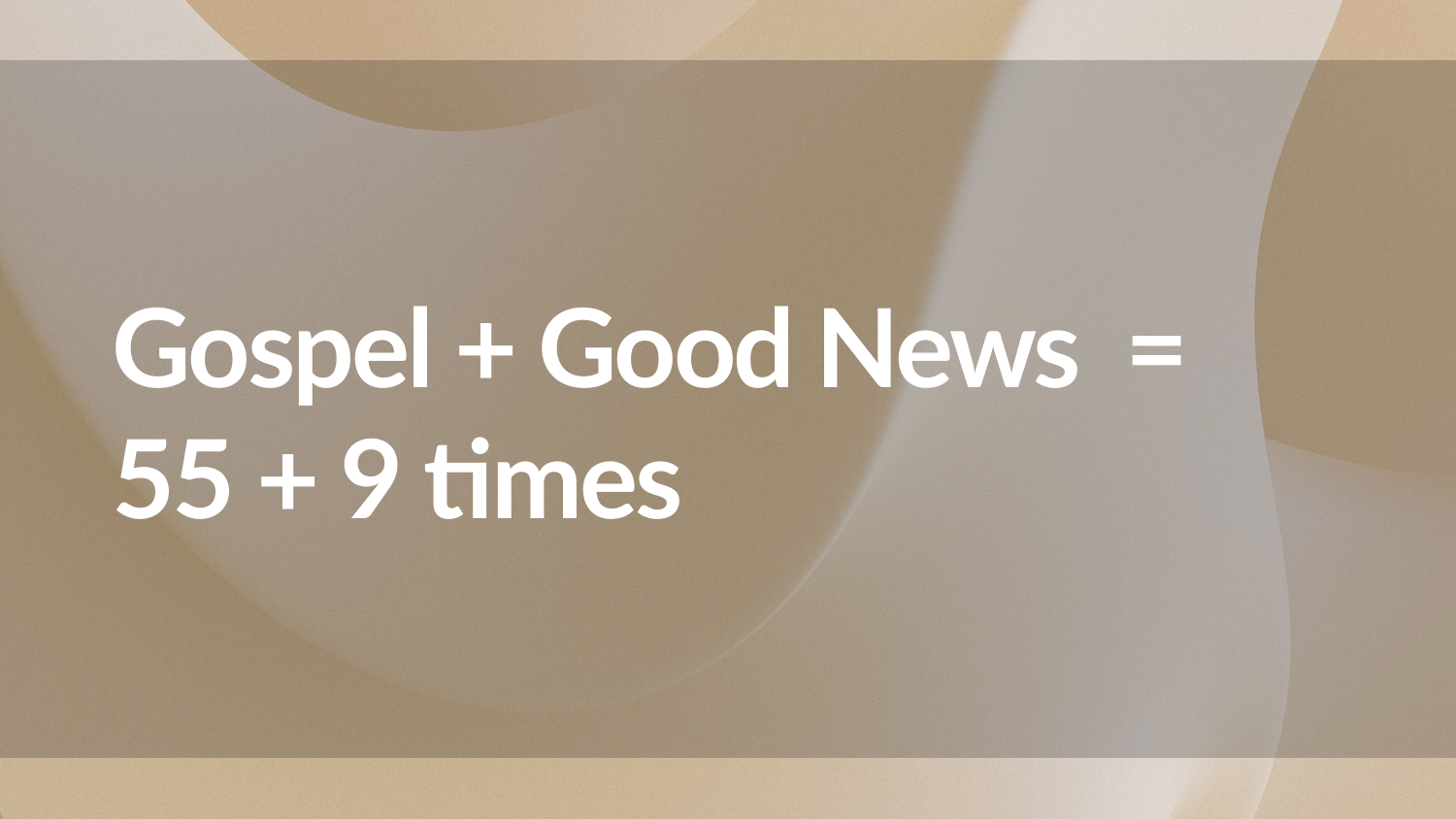

# Gospel + Good News  = 55 + 9 times